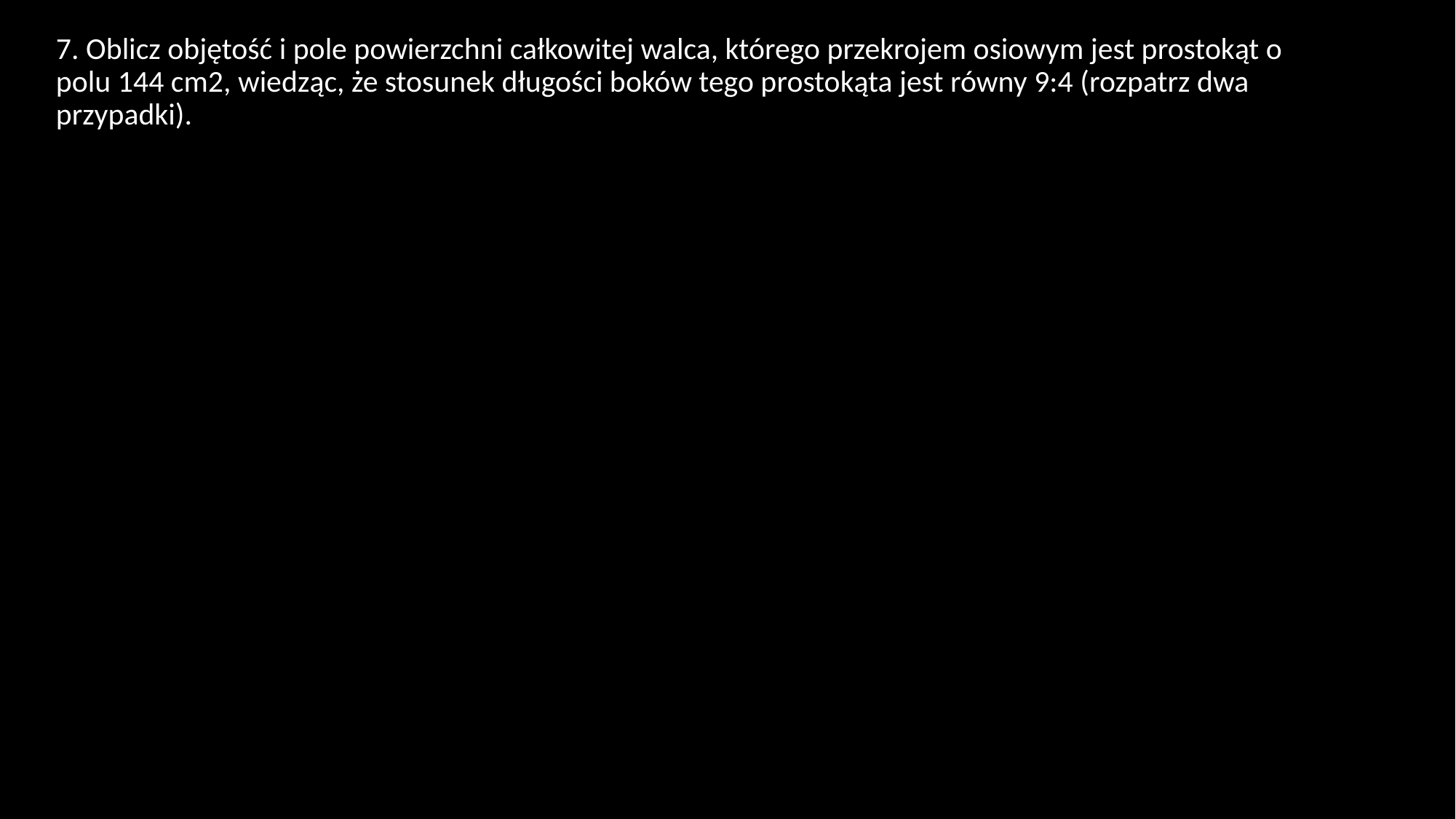

7. Oblicz objętość i pole powierzchni całkowitej walca, którego przekrojem osiowym jest prostokąt o polu 144 cm2, wiedząc, że stosunek długości boków tego prostokąta jest równy 9:4 (rozpatrz dwa przypadki).